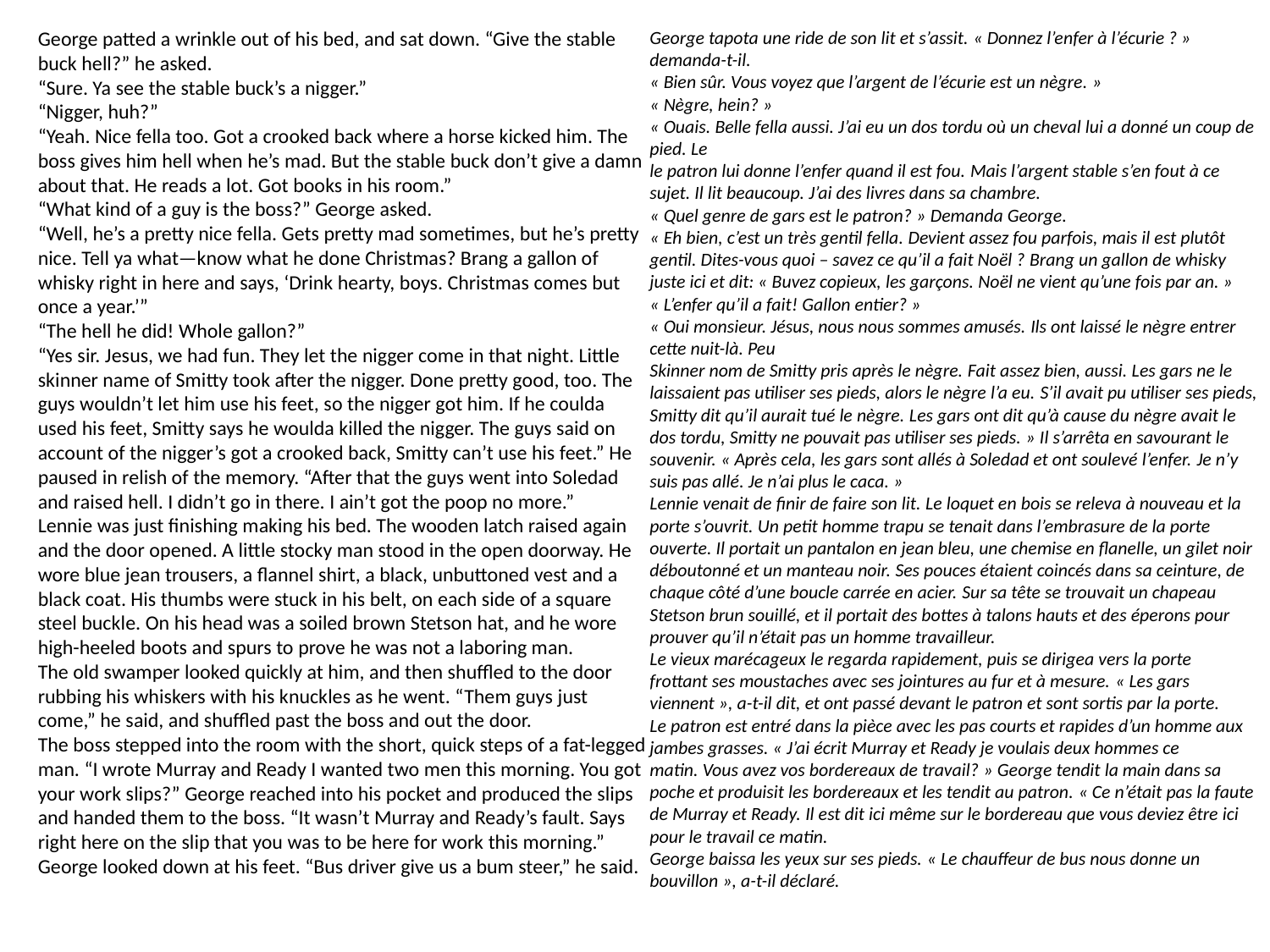

George patted a wrinkle out of his bed, and sat down. “Give the stable buck hell?” he asked.
“Sure. Ya see the stable buck’s a nigger.”
“Nigger, huh?”
“Yeah. Nice fella too. Got a crooked back where a horse kicked him. The
boss gives him hell when he’s mad. But the stable buck don’t give a damn about that. He reads a lot. Got books in his room.”
“What kind of a guy is the boss?” George asked.
“Well, he’s a pretty nice fella. Gets pretty mad sometimes, but he’s pretty nice. Tell ya what—know what he done Christmas? Brang a gallon of whisky right in here and says, ‘Drink hearty, boys. Christmas comes but once a year.’”
“The hell he did! Whole gallon?”
“Yes sir. Jesus, we had fun. They let the nigger come in that night. Little
skinner name of Smitty took after the nigger. Done pretty good, too. The guys wouldn’t let him use his feet, so the nigger got him. If he coulda used his feet, Smitty says he woulda killed the nigger. The guys said on account of the nigger’s got a crooked back, Smitty can’t use his feet.” He paused in relish of the memory. “After that the guys went into Soledad and raised hell. I didn’t go in there. I ain’t got the poop no more.”
Lennie was just finishing making his bed. The wooden latch raised again and the door opened. A little stocky man stood in the open doorway. He wore blue jean trousers, a flannel shirt, a black, unbuttoned vest and a black coat. His thumbs were stuck in his belt, on each side of a square steel buckle. On his head was a soiled brown Stetson hat, and he wore high-heeled boots and spurs to prove he was not a laboring man.
The old swamper looked quickly at him, and then shuffled to the door
rubbing his whiskers with his knuckles as he went. “Them guys just come,” he said, and shuffled past the boss and out the door.
The boss stepped into the room with the short, quick steps of a fat-legged man. “I wrote Murray and Ready I wanted two men this morning. You got your work slips?” George reached into his pocket and produced the slips and handed them to the boss. “It wasn’t Murray and Ready’s fault. Says right here on the slip that you was to be here for work this morning.”
George looked down at his feet. “Bus driver give us a bum steer,” he said.
George tapota une ride de son lit et s’assit. « Donnez l’enfer à l’écurie ? » demanda-t-il.
« Bien sûr. Vous voyez que l’argent de l’écurie est un nègre. »
« Nègre, hein? »
« Ouais. Belle fella aussi. J’ai eu un dos tordu où un cheval lui a donné un coup de pied. Le
le patron lui donne l’enfer quand il est fou. Mais l’argent stable s’en fout à ce sujet. Il lit beaucoup. J’ai des livres dans sa chambre.
« Quel genre de gars est le patron? » Demanda George.
« Eh bien, c’est un très gentil fella. Devient assez fou parfois, mais il est plutôt gentil. Dites-vous quoi – savez ce qu’il a fait Noël ? Brang un gallon de whisky juste ici et dit: « Buvez copieux, les garçons. Noël ne vient qu’une fois par an. »
« L’enfer qu’il a fait! Gallon entier? »
« Oui monsieur. Jésus, nous nous sommes amusés. Ils ont laissé le nègre entrer cette nuit-là. Peu
Skinner nom de Smitty pris après le nègre. Fait assez bien, aussi. Les gars ne le laissaient pas utiliser ses pieds, alors le nègre l’a eu. S’il avait pu utiliser ses pieds, Smitty dit qu’il aurait tué le nègre. Les gars ont dit qu’à cause du nègre avait le dos tordu, Smitty ne pouvait pas utiliser ses pieds. » Il s’arrêta en savourant le souvenir. « Après cela, les gars sont allés à Soledad et ont soulevé l’enfer. Je n’y suis pas allé. Je n’ai plus le caca. »
Lennie venait de finir de faire son lit. Le loquet en bois se releva à nouveau et la porte s’ouvrit. Un petit homme trapu se tenait dans l’embrasure de la porte ouverte. Il portait un pantalon en jean bleu, une chemise en flanelle, un gilet noir déboutonné et un manteau noir. Ses pouces étaient coincés dans sa ceinture, de chaque côté d’une boucle carrée en acier. Sur sa tête se trouvait un chapeau Stetson brun souillé, et il portait des bottes à talons hauts et des éperons pour prouver qu’il n’était pas un homme travailleur.
Le vieux marécageux le regarda rapidement, puis se dirigea vers la porte
frottant ses moustaches avec ses jointures au fur et à mesure. « Les gars viennent », a-t-il dit, et ont passé devant le patron et sont sortis par la porte.
Le patron est entré dans la pièce avec les pas courts et rapides d’un homme aux jambes grasses. « J’ai écrit Murray et Ready je voulais deux hommes ce matin. Vous avez vos bordereaux de travail? » George tendit la main dans sa poche et produisit les bordereaux et les tendit au patron. « Ce n’était pas la faute de Murray et Ready. Il est dit ici même sur le bordereau que vous deviez être ici pour le travail ce matin.
George baissa les yeux sur ses pieds. « Le chauffeur de bus nous donne un bouvillon », a-t-il déclaré.